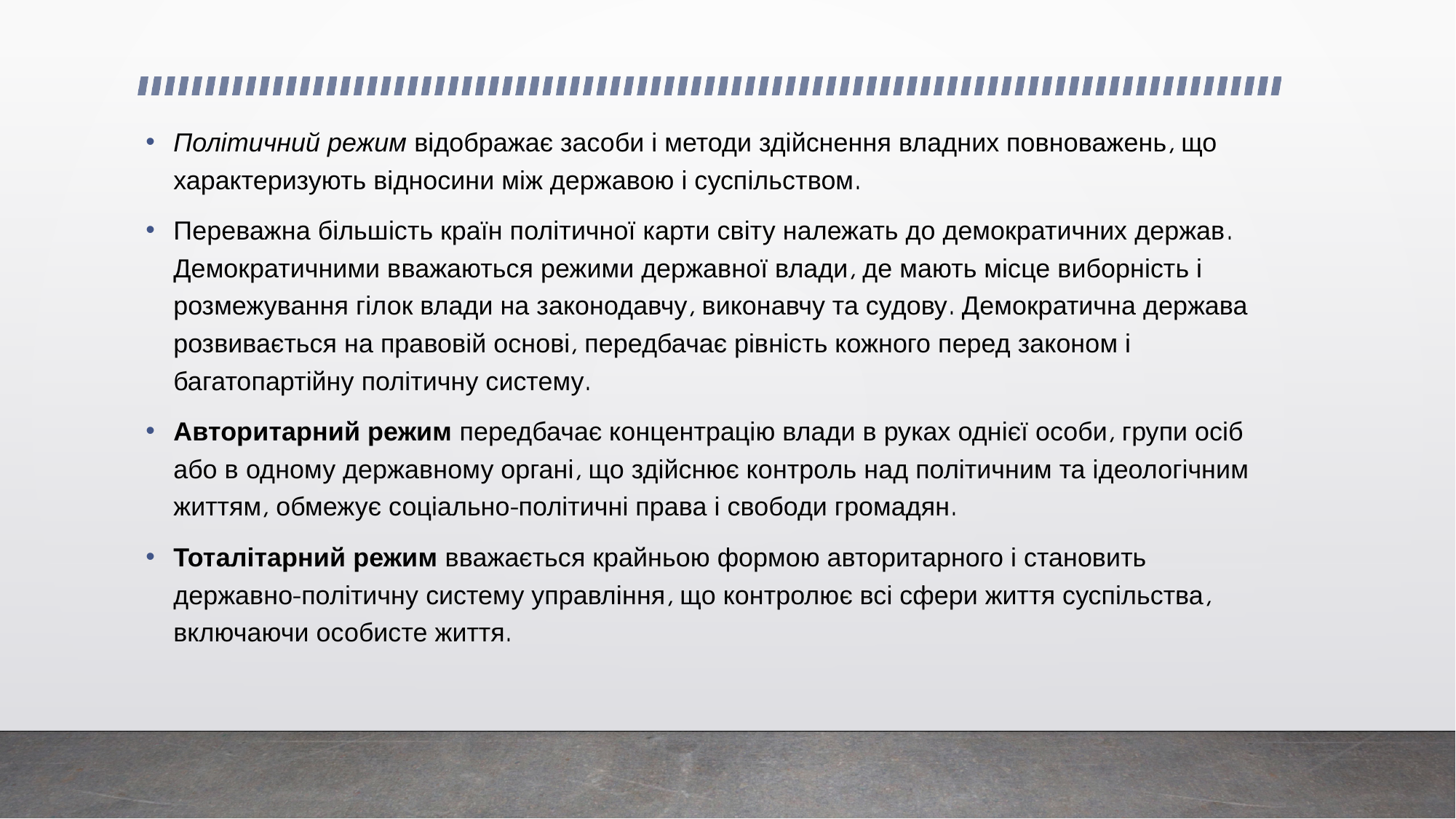

Політичний режим відображає засоби і методи здійснення владних повноважень, що характеризують відносини між державою і суспільством.
Переважна більшість країн політичної карти світу належать до демократичних держав. Демократичними вважаються режими державної влади, де мають місце виборність і розмежування гілок влади на законодавчу, виконавчу та судову. Демократична держава розвивається на правовій основі, передбачає рівність кожного перед законом і багатопартійну політичну систему.
Авторитарний режим передбачає концентрацію влади в руках однієї особи, групи осіб або в одному державному органі, що здійснює контроль над політичним та ідеологічним життям, обмежує соціально-політичні права і свободи громадян.
Тоталітарний режим вважається крайньою формою авторитарного і становить державно-політичну систему управління, що контролює всі сфери життя суспільства, включаючи особисте життя.